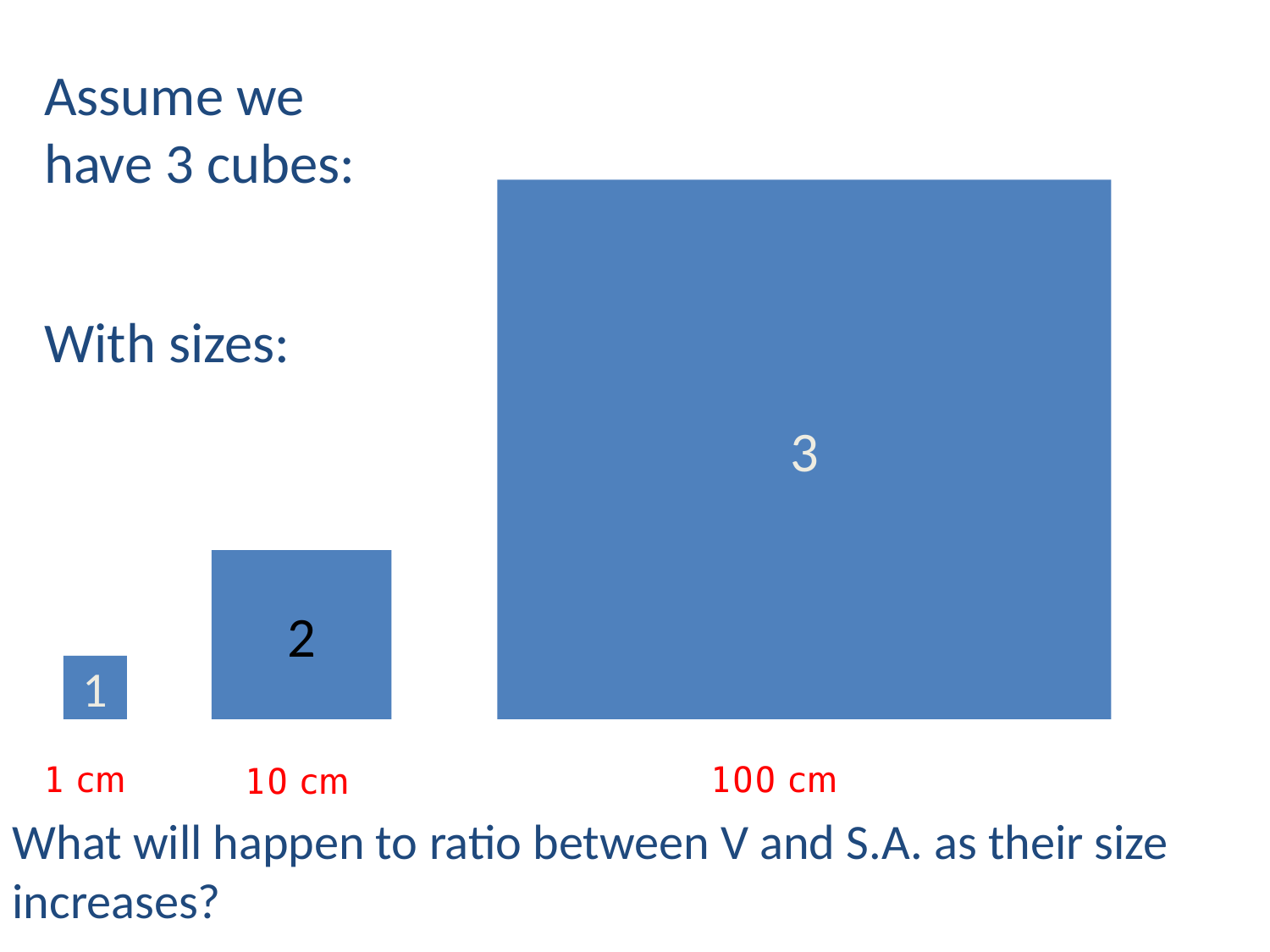

Assume we have 3 cubes:
3
With sizes:
2
1
1 cm
100 cm
10 cm
What will happen to ratio between V and S.A. as their size increases?